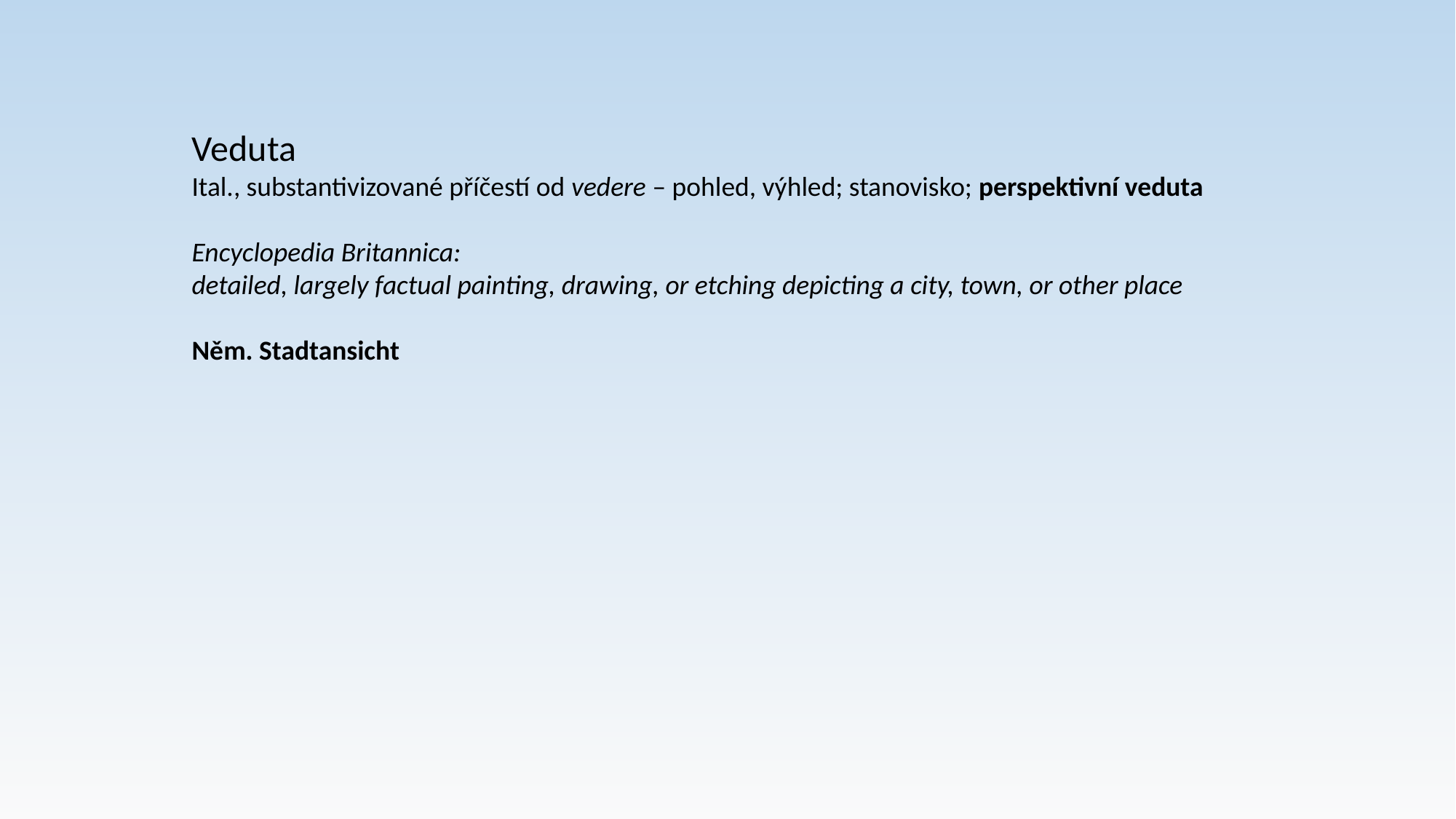

Veduta
Ital., substantivizované příčestí od vedere – pohled, výhled; stanovisko; perspektivní veduta

Encyclopedia Britannica:
detailed, largely factual painting, drawing, or etching depicting a city, town, or other place

Něm. Stadtansicht